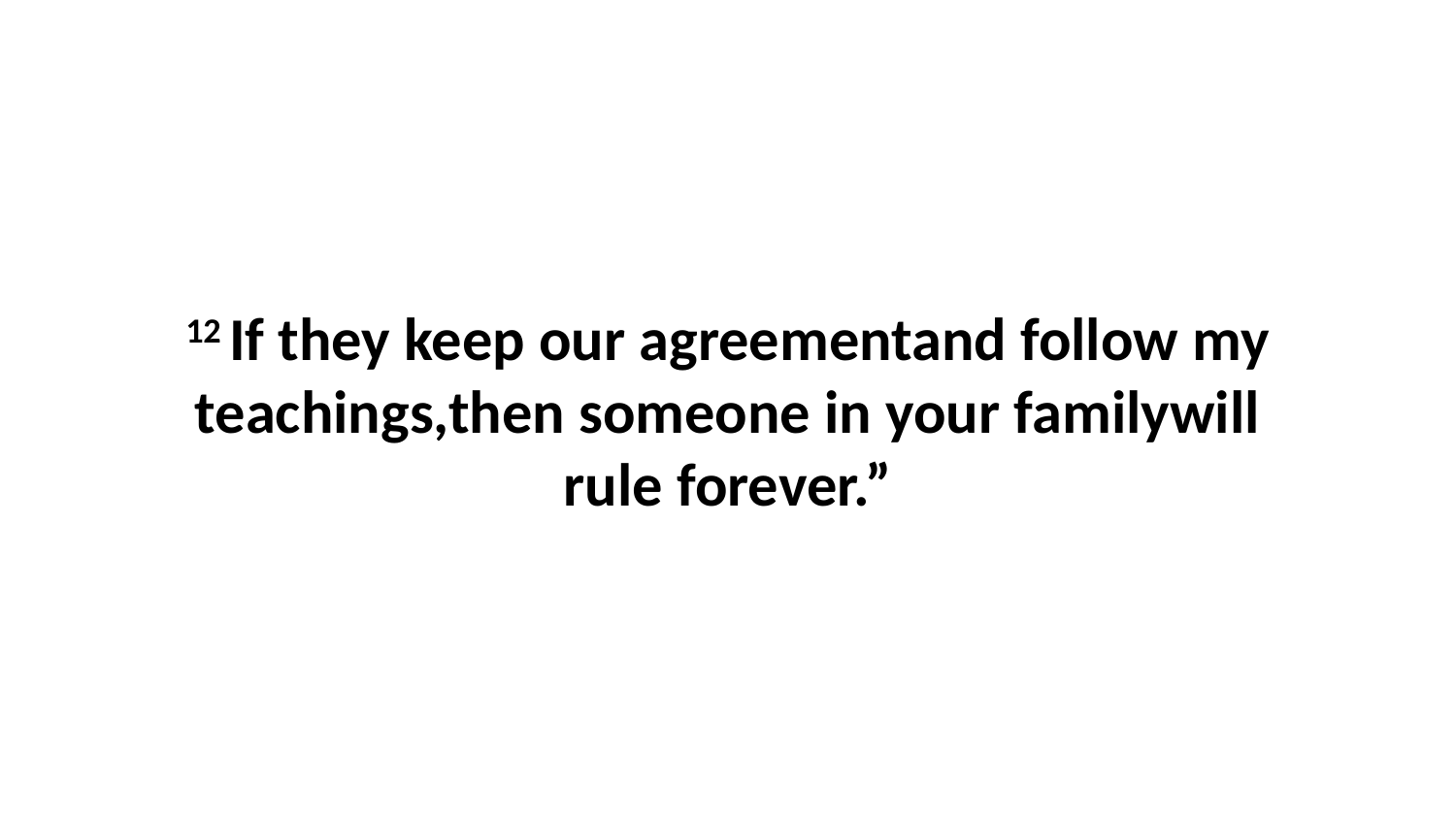

12 If they keep our agreementand follow my teachings,then someone in your familywill rule forever.”